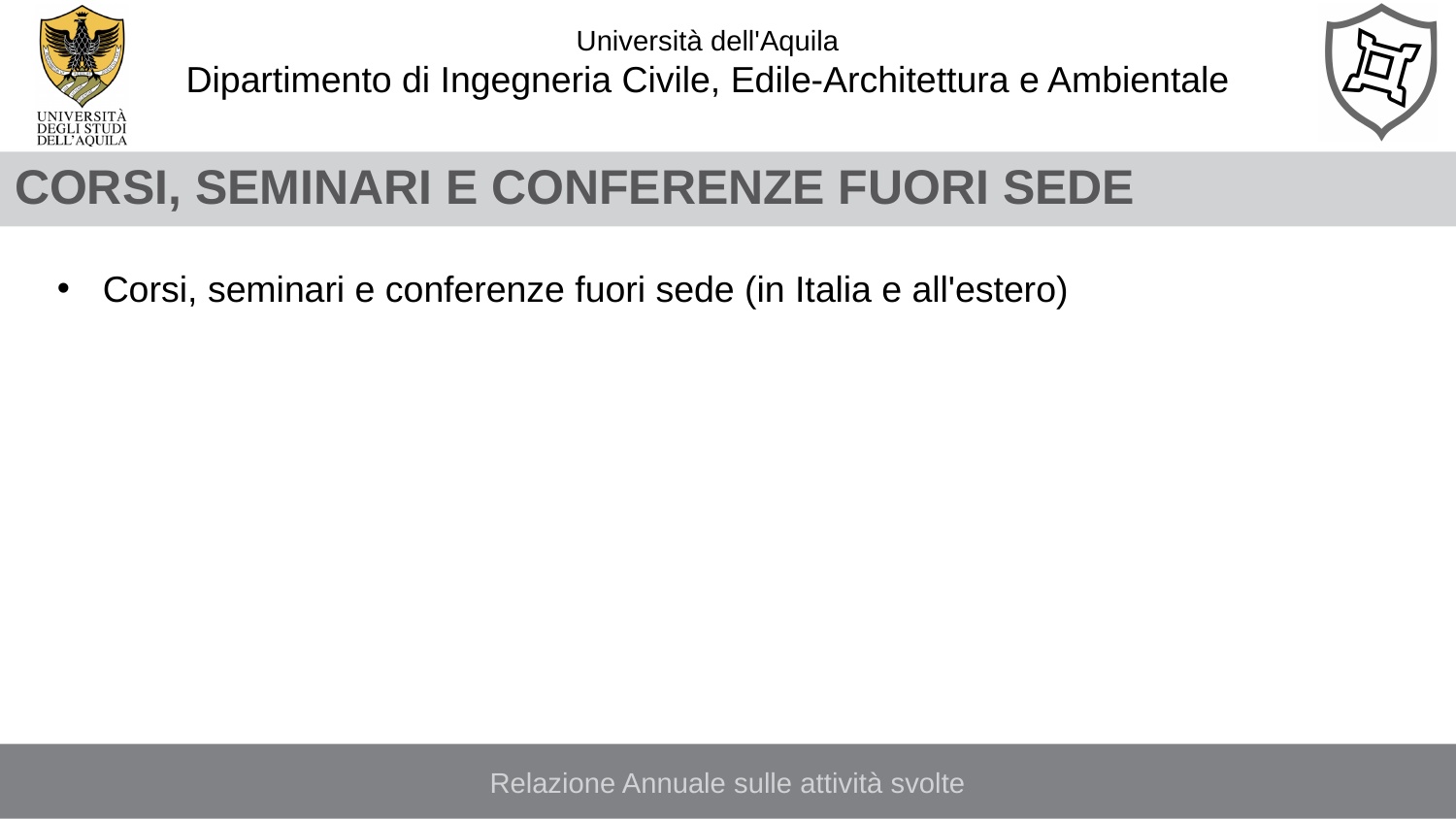

Corsi, seminari e conferenze fuori sede
Corsi, seminari e conferenze fuori sede (in Italia e all'estero)